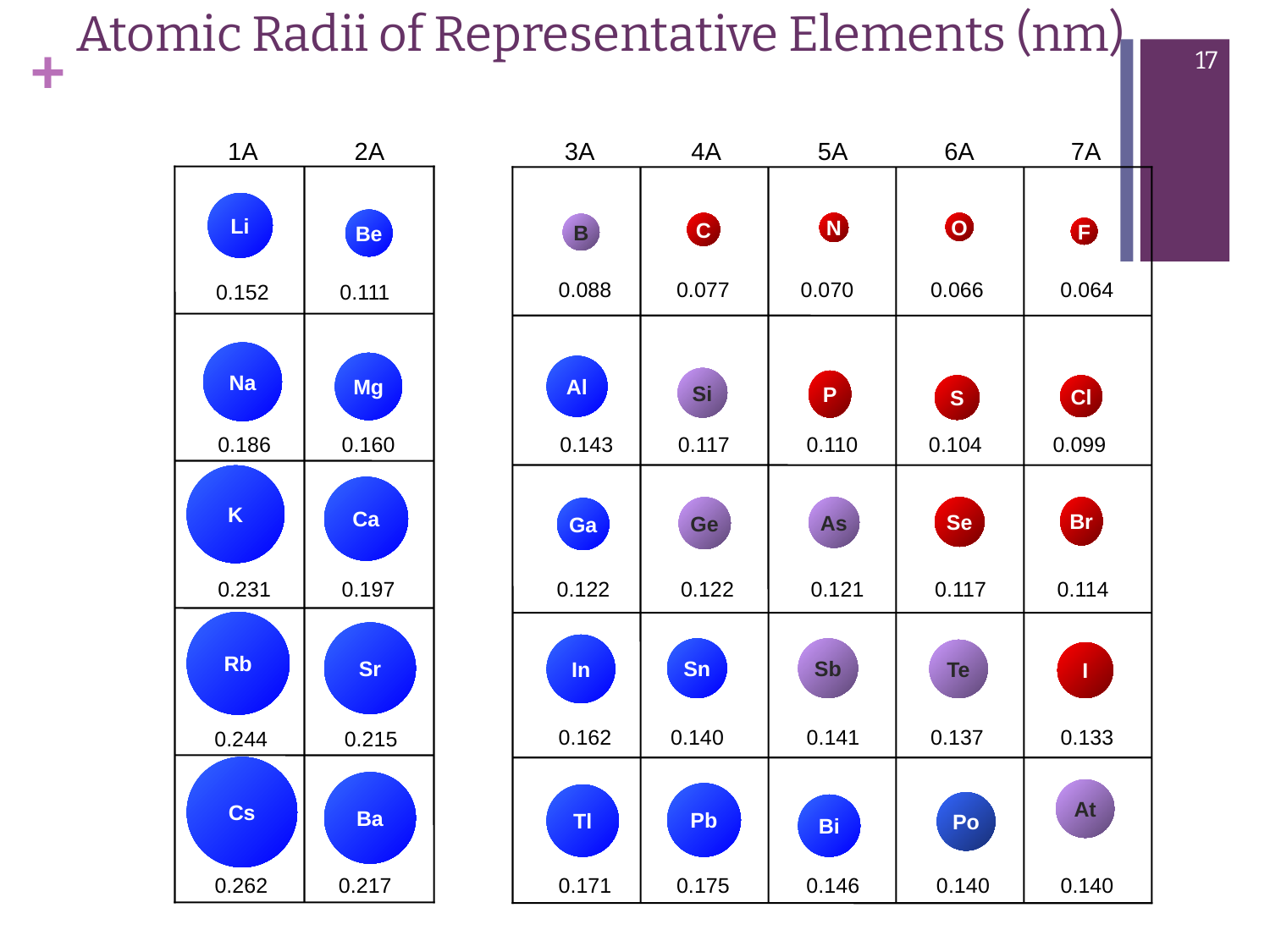

# Atomic Radii of Representative Elements (nm)
17
1A              2A                          3A              4A              5A              6A              7A

Li
Be
C
N
O
B
F
0.088           0.077            0.070             0.066             0.064
0.152            0.111
Na
Mg
Al
Si
P
S
Cl
 0.186            0.160
0.143           0.117             0.110            0.104            0.099
K
Ca
Ge
As
Se
Br
Ga
 0.231            0.197
0.122            0.122             0.121            0.117            0.114
Rb
Sr
In
Sn
Sb
Te
I
0.162          0.140              0.141            0.137             0.133
 0.244             0.215
Cs
Ba
At
Pb
Tl
Po
Bi
0.262            0.217
0.171           0.175             0.146             0.140            0.140